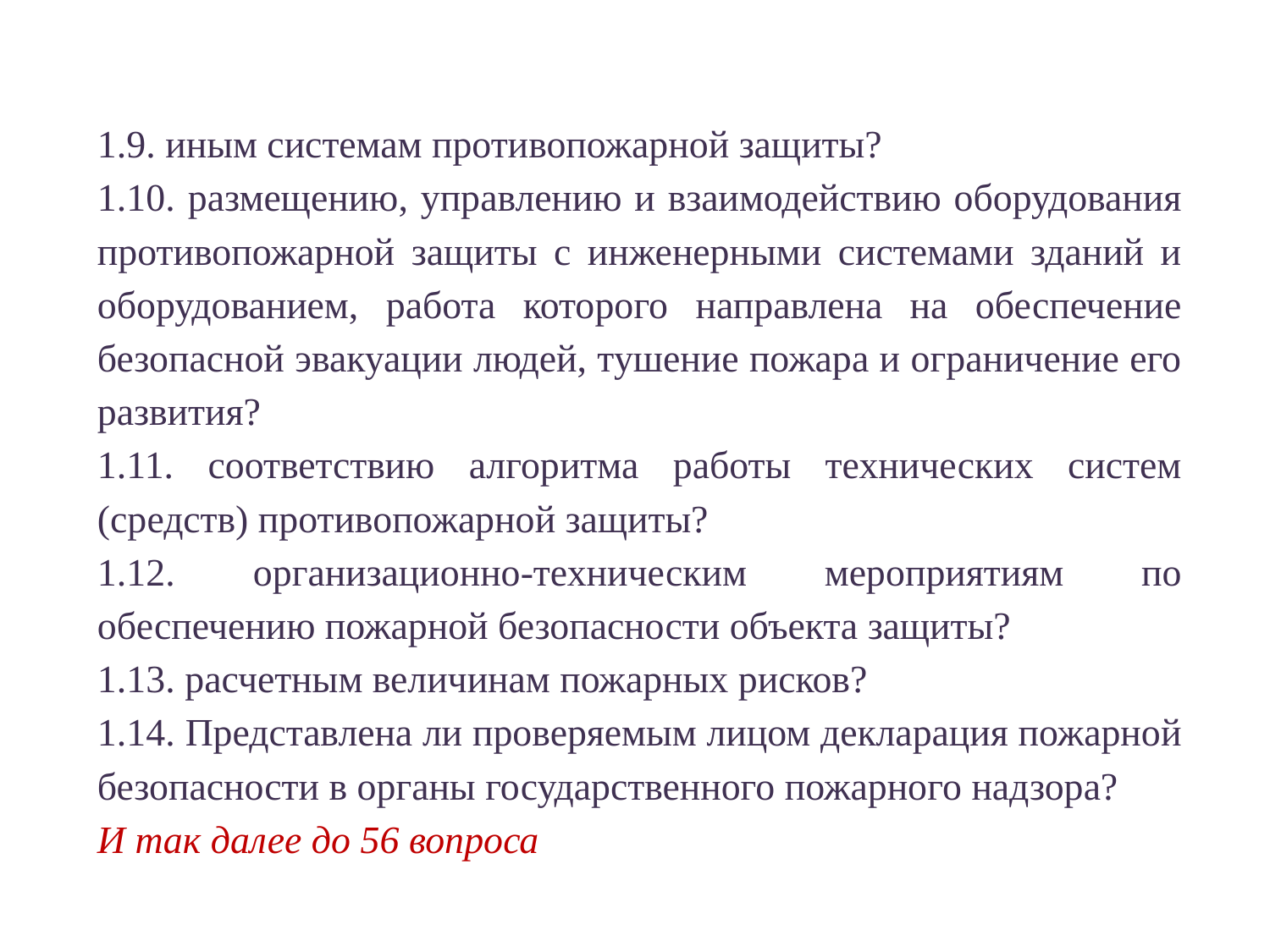

1.9. иным системам противопожарной защиты?
1.10. размещению, управлению и взаимодействию оборудования противопожарной защиты с инженерными системами зданий и оборудованием, работа которого направлена на обеспечение безопасной эвакуации людей, тушение пожара и ограничение его развития?
1.11. соответствию алгоритма работы технических систем (средств) противопожарной защиты?
1.12. организационно-техническим мероприятиям по обеспечению пожарной безопасности объекта защиты?
1.13. расчетным величинам пожарных рисков?
1.14. Представлена ли проверяемым лицом декларация пожарной безопасности в органы государственного пожарного надзора?
И так далее до 56 вопроса